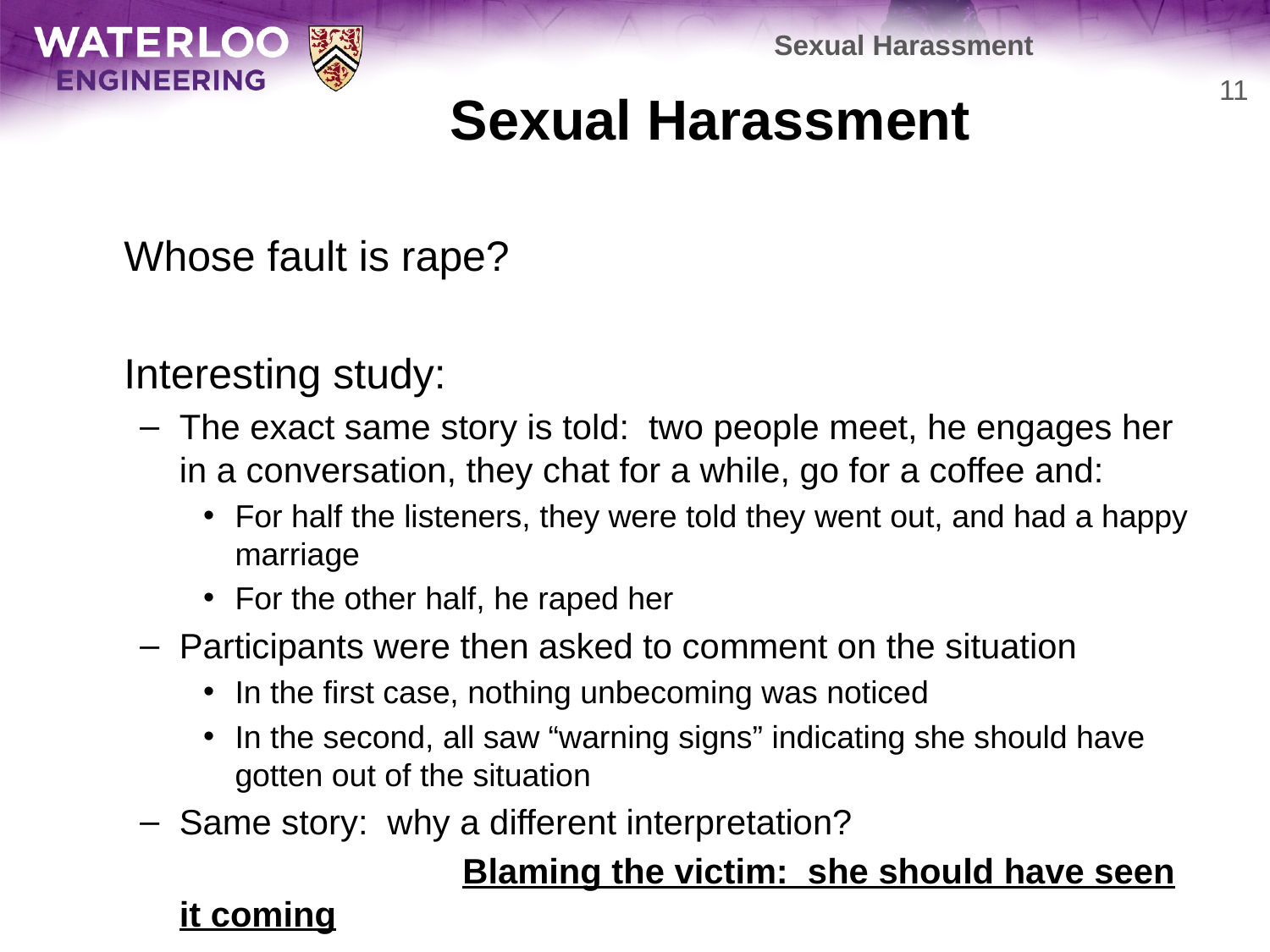

Sexual Harassment
# Sexual Harassment
11
	Whose fault is rape?

	Interesting study:
The exact same story is told:  two people meet, he engages her in a conversation, they chat for a while, go for a coffee and:
For half the listeners, they were told they went out, and had a happy marriage
For the other half, he raped her
Participants were then asked to comment on the situation
In the first case, nothing unbecoming was noticed
In the second, all saw “warning signs” indicating she should have gotten out of the situation
Same story:  why a different interpretation?
			   Blaming the victim:  she should have seen it coming